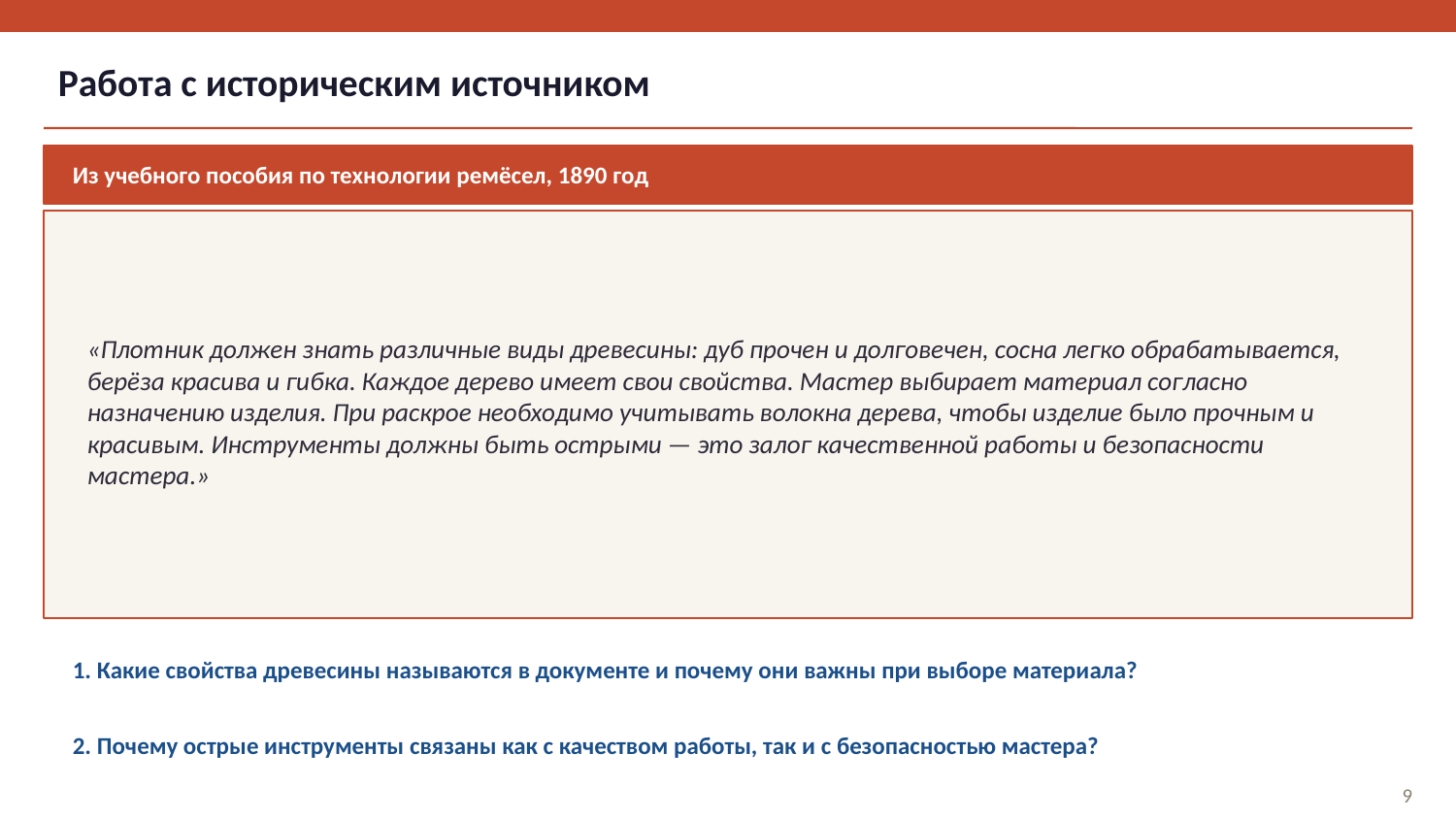

Работа с историческим источником

Из учебного пособия по технологии ремёсел, 1890 год

«Плотник должен знать различные виды древесины: дуб прочен и долговечен, сосна легко обрабатывается, берёза красива и гибка. Каждое дерево имеет свои свойства. Мастер выбирает материал согласно назначению изделия. При раскрое необходимо учитывать волокна дерева, чтобы изделие было прочным и красивым. Инструменты должны быть острыми — это залог качественной работы и безопасности мастера.»
1. Какие свойства древесины называются в документе и почему они важны при выборе материала?
2. Почему острые инструменты связаны как с качеством работы, так и с безопасностью мастера?
9